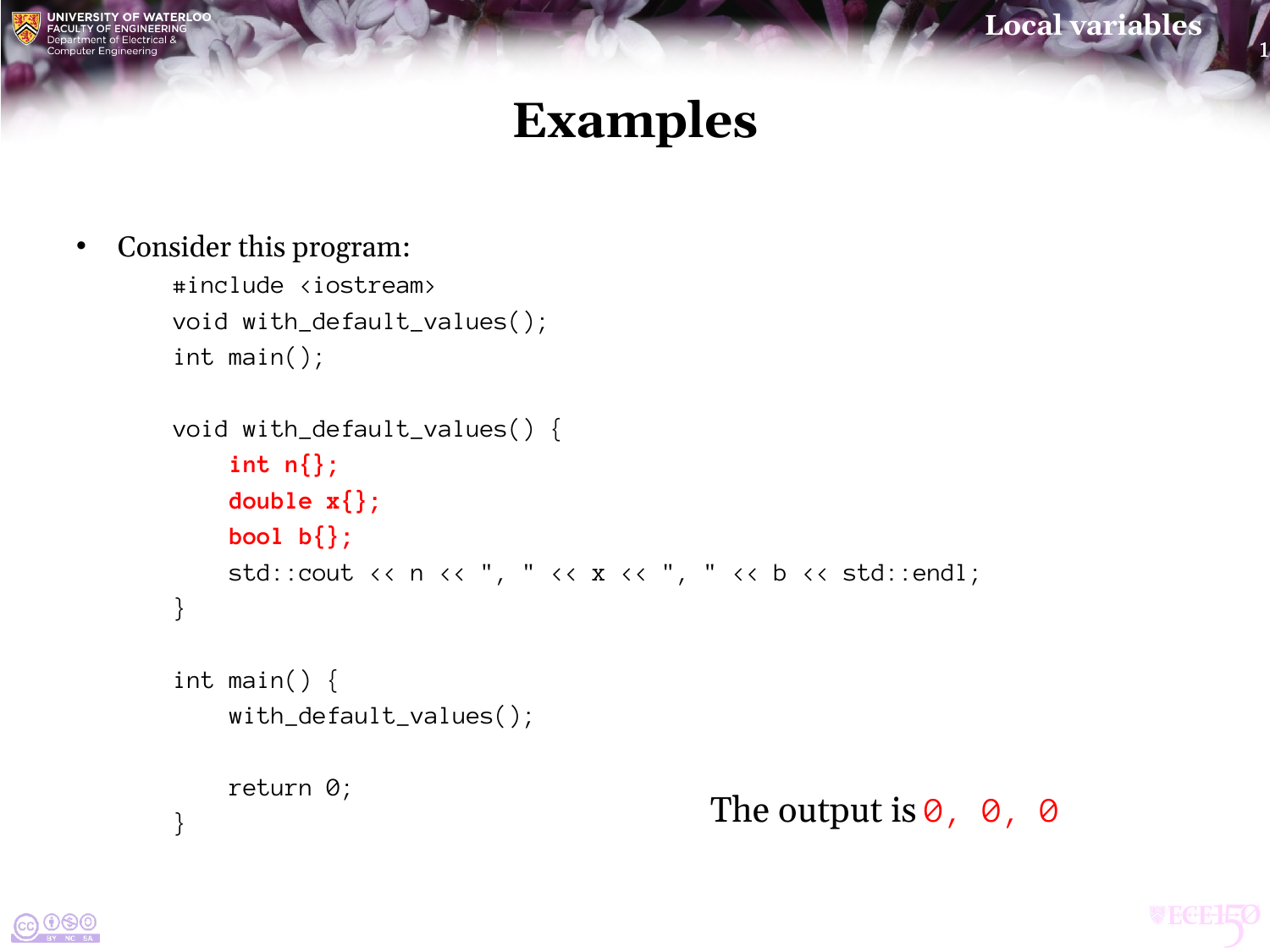

# Examples
Consider this program:
#include <iostream>
void with_default_values();
int main();

void with_default_values() {
    int n{};
    double x{};
    bool b{};
    std::cout << n << ", " << x << ", " << b << std::endl;
}

int main() {
    with_default_values();

    return 0;
}
The output is 0, 0, 0